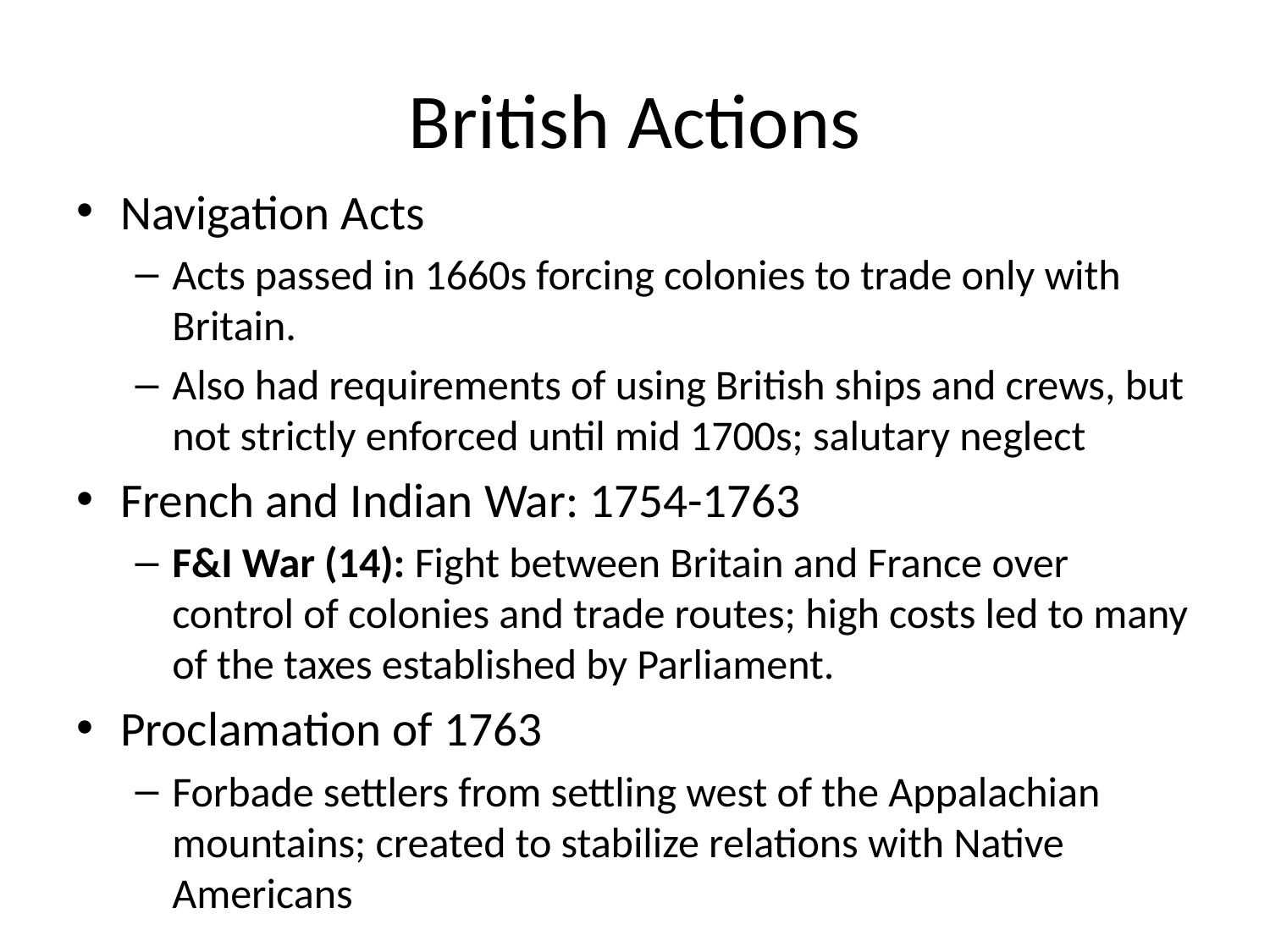

# British Actions
Navigation Acts
Acts passed in 1660s forcing colonies to trade only with Britain.
Also had requirements of using British ships and crews, but not strictly enforced until mid 1700s; salutary neglect
French and Indian War: 1754-1763
F&I War (14): Fight between Britain and France over control of colonies and trade routes; high costs led to many of the taxes established by Parliament.
Proclamation of 1763
Forbade settlers from settling west of the Appalachian mountains; created to stabilize relations with Native Americans